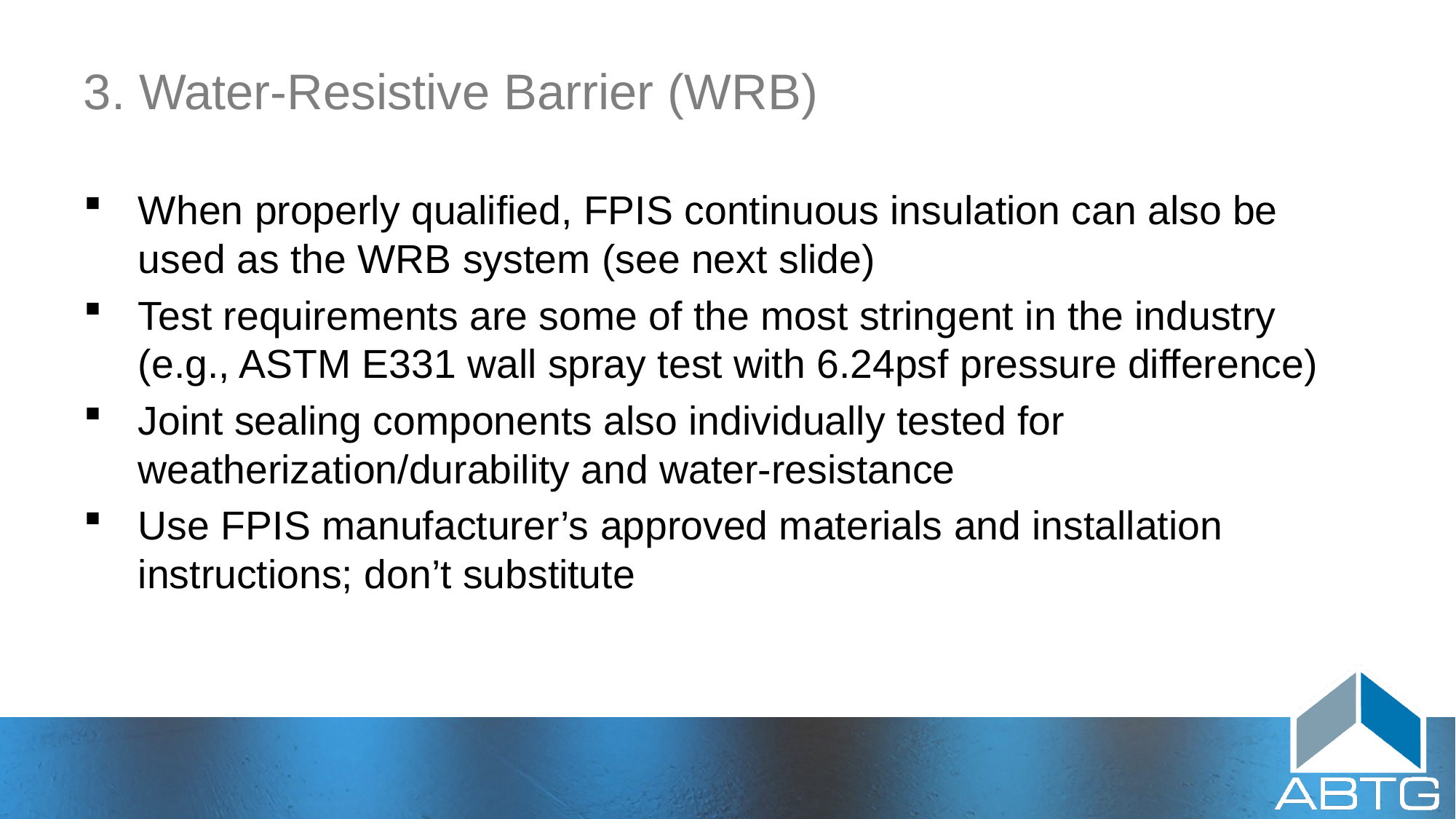

# 3. Water-Resistive Barrier (WRB)
When properly qualified, FPIS continuous insulation can also be used as the WRB system (see next slide)
Test requirements are some of the most stringent in the industry (e.g., ASTM E331 wall spray test with 6.24psf pressure difference)
Joint sealing components also individually tested for weatherization/durability and water-resistance
Use FPIS manufacturer’s approved materials and installation instructions; don’t substitute